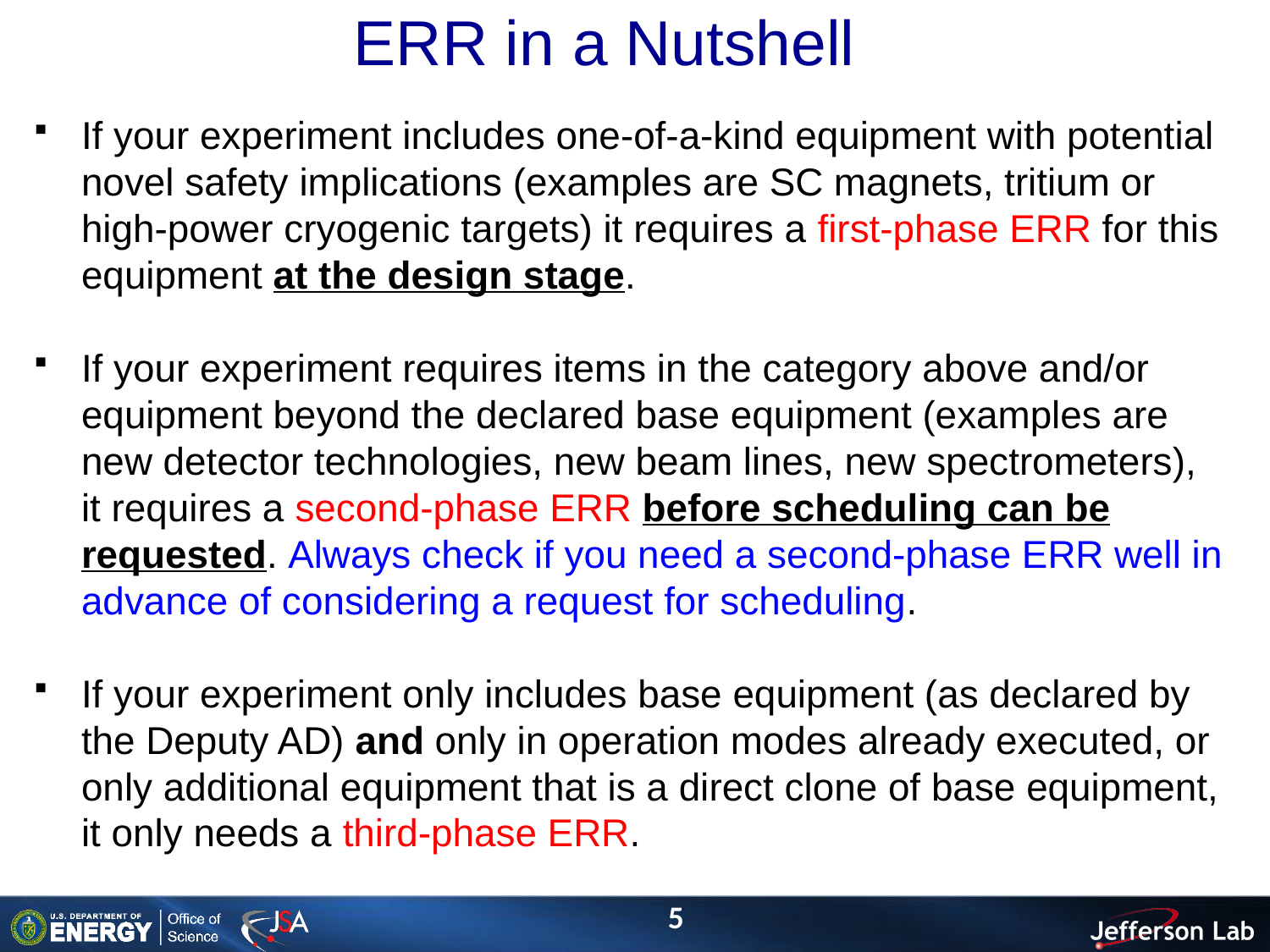

ERR in a Nutshell
If your experiment includes one-of-a-kind equipment with potential novel safety implications (examples are SC magnets, tritium or high-power cryogenic targets) it requires a first-phase ERR for this equipment at the design stage.

If your experiment requires items in the category above and/or equipment beyond the declared base equipment (examples are new detector technologies, new beam lines, new spectrometers),  it requires a second-phase ERR before scheduling can be requested. Always check if you need a second-phase ERR well in advance of considering a request for scheduling.

If your experiment only includes base equipment (as declared by the Deputy AD) and only in operation modes already executed, or only additional equipment that is a direct clone of base equipment, it only needs a third-phase ERR.
5